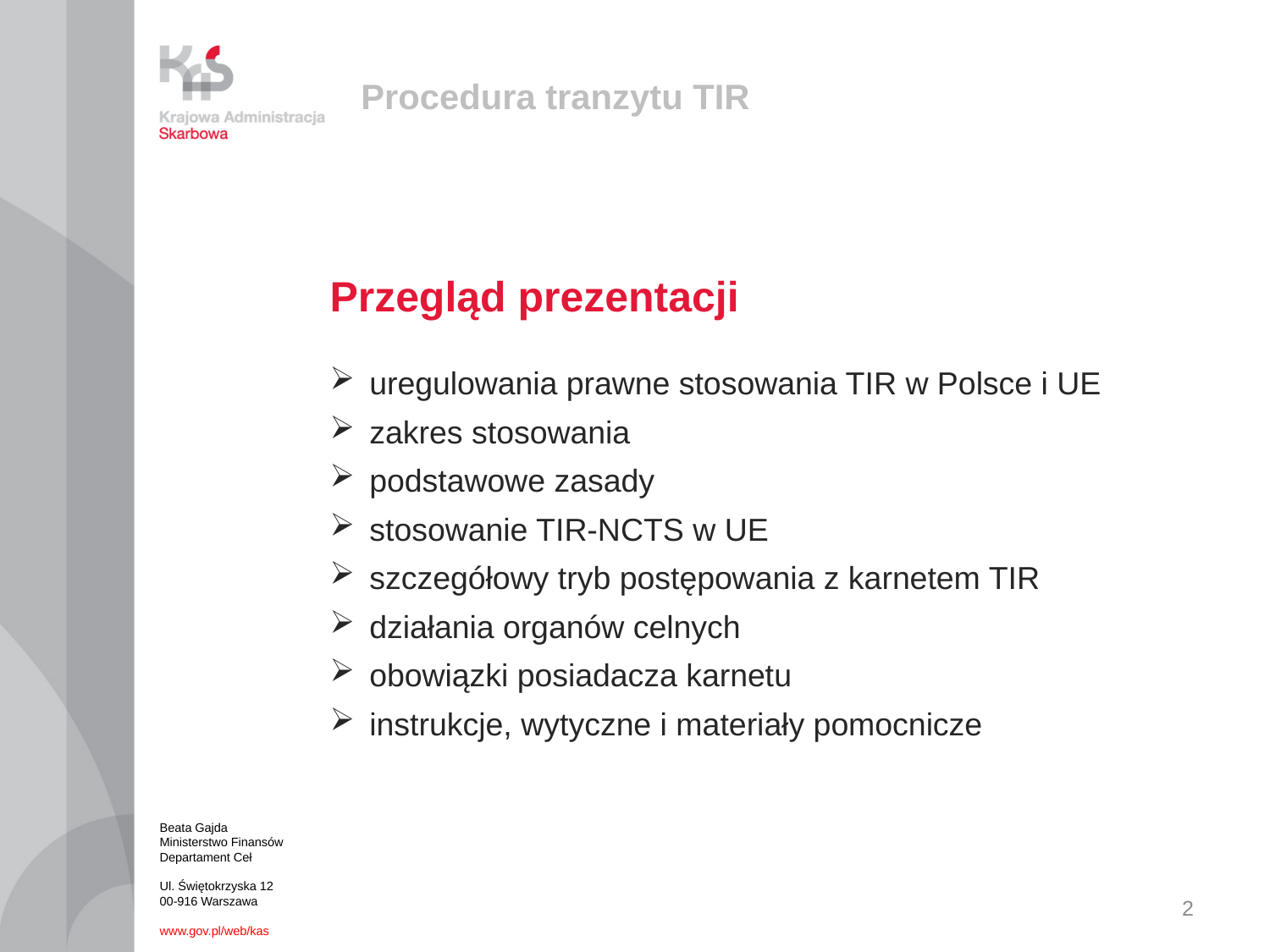

# Procedura tranzytu TIR
Przegląd prezentacji
uregulowania prawne stosowania TIR w Polsce i UE
zakres stosowania
podstawowe zasady
stosowanie TIR-NCTS w UE
szczegółowy tryb postępowania z karnetem TIR
działania organów celnych
obowiązki posiadacza karnetu
instrukcje, wytyczne i materiały pomocnicze

Beata Gajda
Ministerstwo Finansów
Departament Ceł

Ul. Świętokrzyska 12
00-916 Warszawa

www.gov.pl/web/kas
2